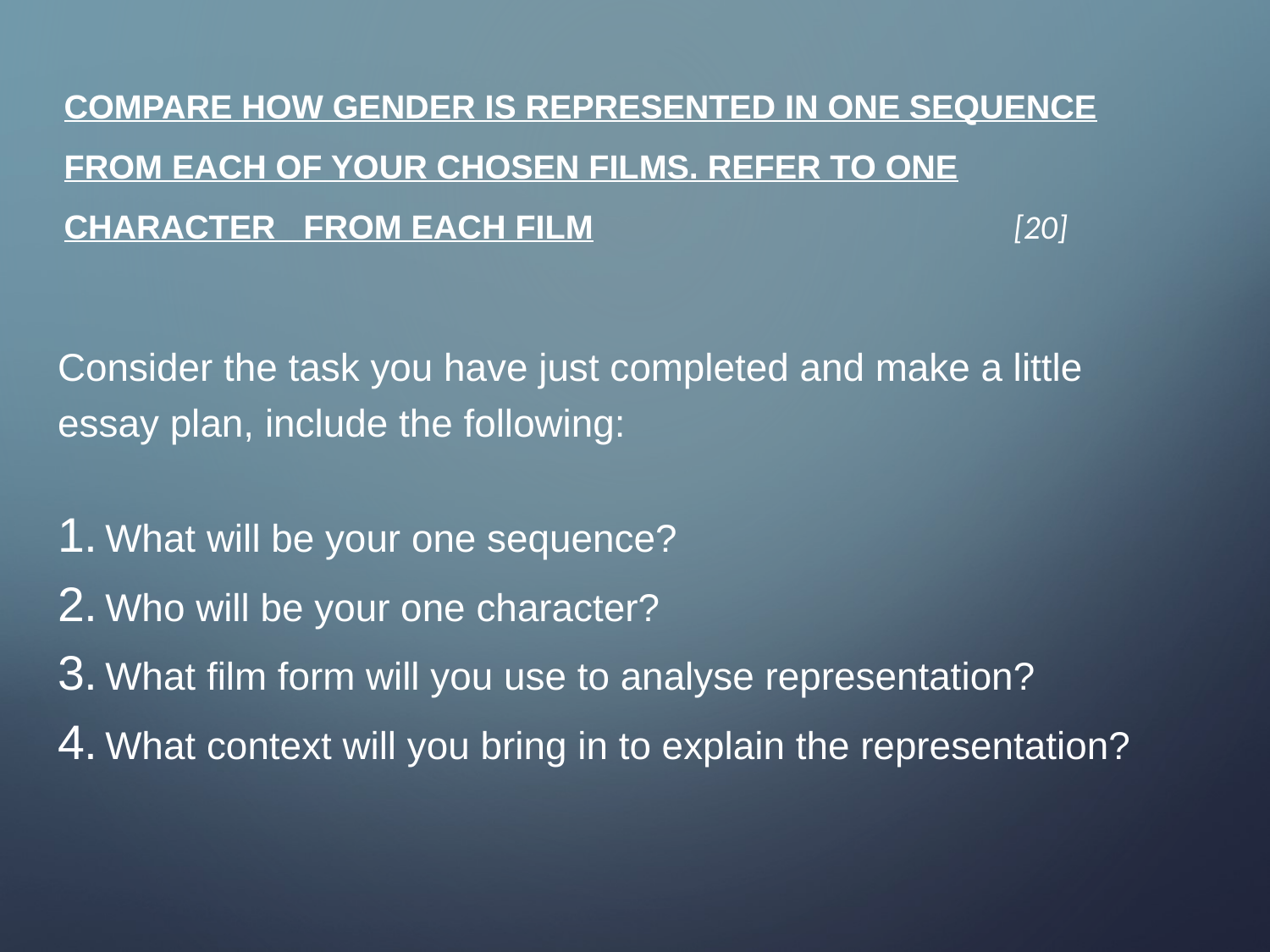

# Compare how gender is represented in ONE sequence from each of your chosen films. REFER TO ONE CHARACTER   FROM EACH FILM                                  				     [20]
Consider the task you have just completed and make a little essay plan, include the following:
What will be your one sequence?
Who will be your one character?
What film form will you use to analyse representation?
What context will you bring in to explain the representation?